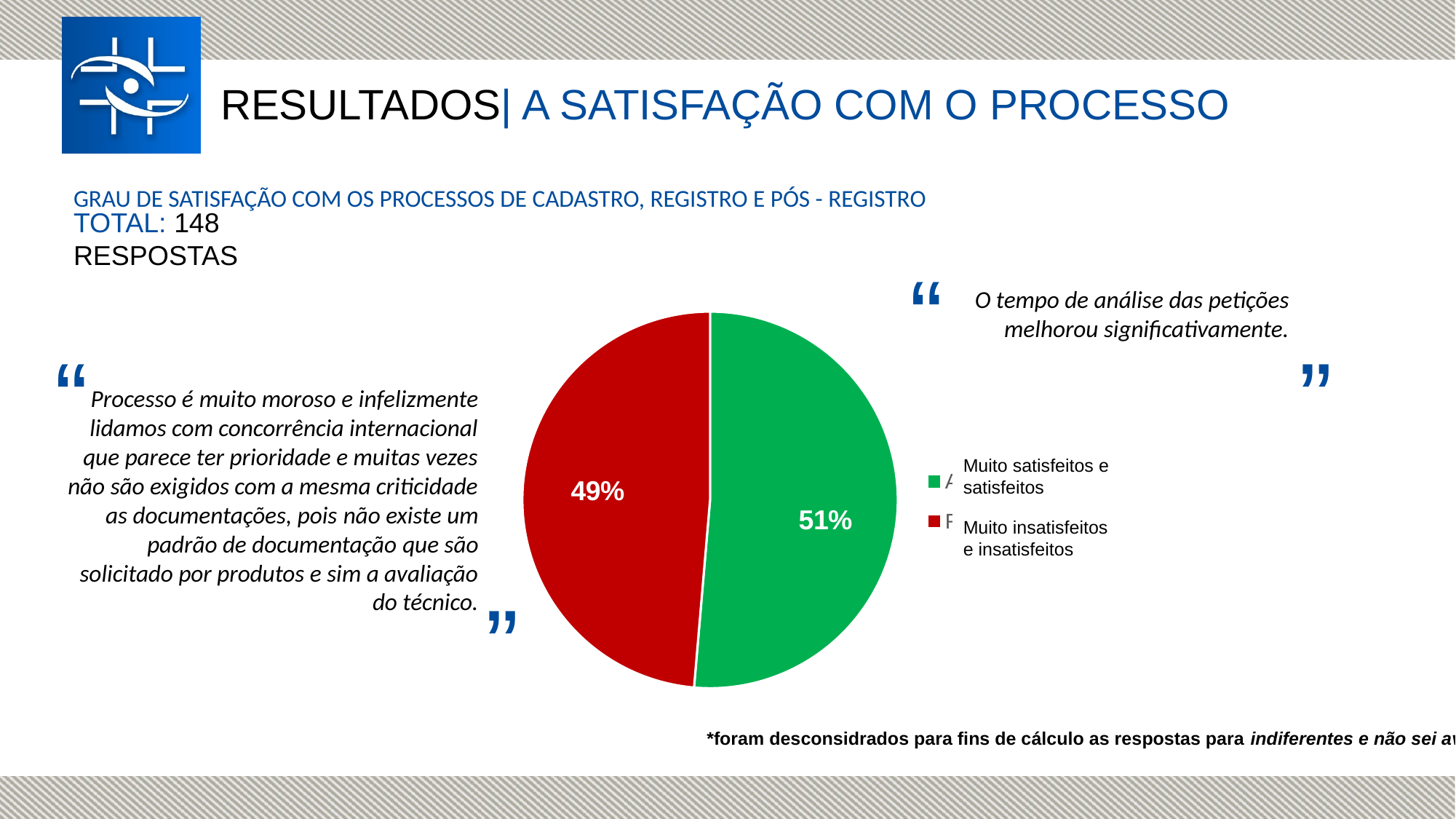

RESULTADOS| A SATISFAÇÃO COM O PROCESSO
GRAU DE SATISFAÇÃO COM OS PROCESSOS DE CADASTRO, REGISTRO E PÓS - REGISTRO
TOTAL: 148 RESPOSTAS
“
O tempo de análise das petições melhorou significativamente.
”

### Chart

| Category | GERAL |
|---|---|
| Aprovação | 170.0 |
| Reprovação | 161.0 |
“
Processo é muito moroso e infelizmente lidamos com concorrência internacional que parece ter prioridade e muitas vezes não são exigidos com a mesma criticidade as documentações, pois não existe um padrão de documentação que são solicitado por produtos e sim a avaliação do técnico.
”
Muito satisfeitos e satisfeitos
Muito insatisfeitos e insatisfeitos

*foram desconsidrados para fins de cálculo as respostas para indiferentes e não sei avalair